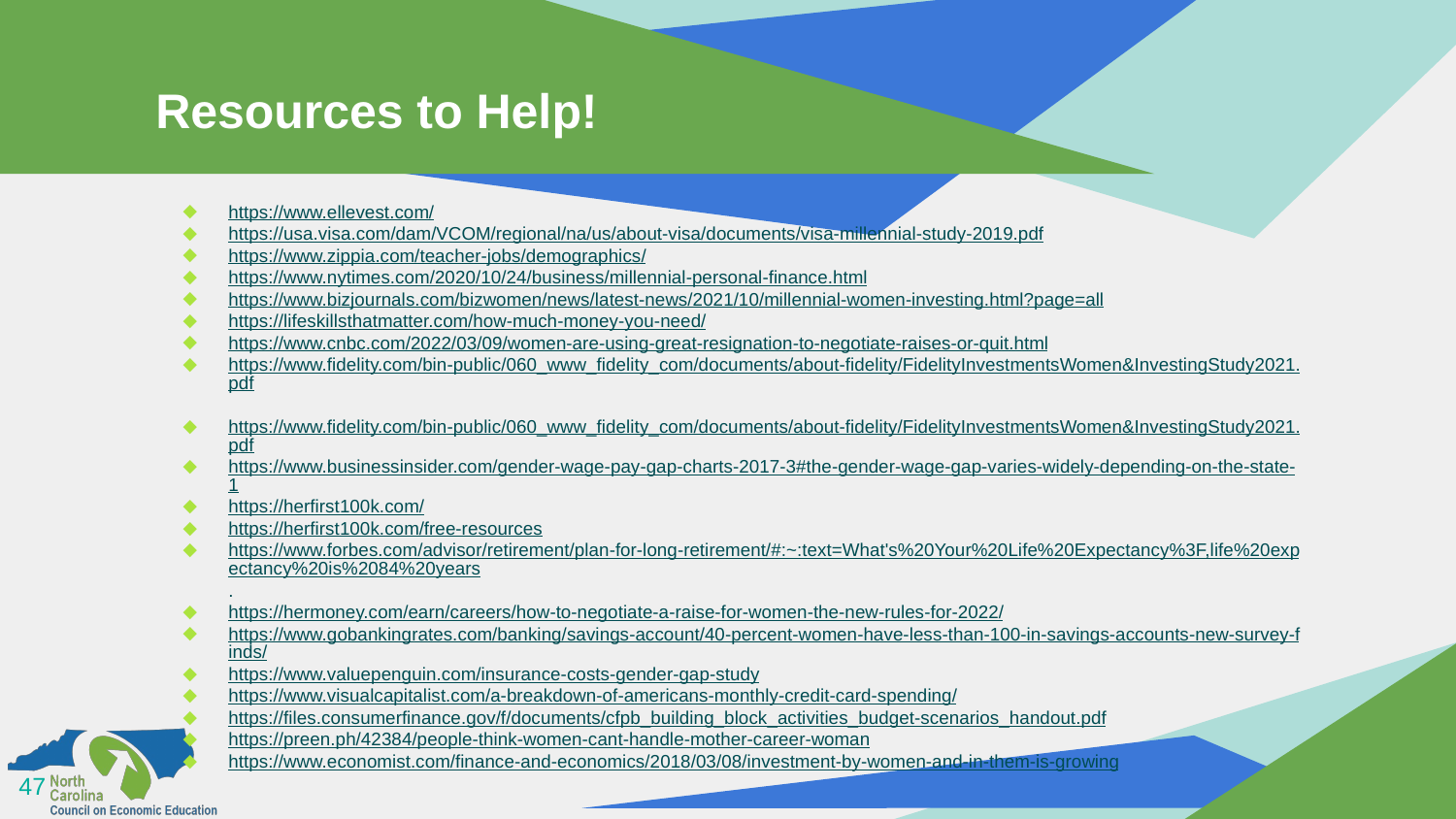

# Resources to Help!
https://www.ellevest.com/
https://usa.visa.com/dam/VCOM/regional/na/us/about-visa/documents/visa-millennial-study-2019.pdf
https://www.zippia.com/teacher-jobs/demographics/
https://www.nytimes.com/2020/10/24/business/millennial-personal-finance.html
https://www.bizjournals.com/bizwomen/news/latest-news/2021/10/millennial-women-investing.html?page=all
https://lifeskillsthatmatter.com/how-much-money-you-need/
https://www.cnbc.com/2022/03/09/women-are-using-great-resignation-to-negotiate-raises-or-quit.html
https://www.fidelity.com/bin-public/060_www_fidelity_com/documents/about-fidelity/FidelityInvestmentsWomen&InvestingStudy2021.pdf
https://www.fidelity.com/bin-public/060_www_fidelity_com/documents/about-fidelity/FidelityInvestmentsWomen&InvestingStudy2021.pdf
https://www.businessinsider.com/gender-wage-pay-gap-charts-2017-3#the-gender-wage-gap-varies-widely-depending-on-the-state-1
https://herfirst100k.com/
https://herfirst100k.com/free-resources
https://www.forbes.com/advisor/retirement/plan-for-long-retirement/#:~:text=What's%20Your%20Life%20Expectancy%3F,life%20expectancy%20is%2084%20years.
https://hermoney.com/earn/careers/how-to-negotiate-a-raise-for-women-the-new-rules-for-2022/
https://www.gobankingrates.com/banking/savings-account/40-percent-women-have-less-than-100-in-savings-accounts-new-survey-finds/
https://www.valuepenguin.com/insurance-costs-gender-gap-study
https://www.visualcapitalist.com/a-breakdown-of-americans-monthly-credit-card-spending/
https://files.consumerfinance.gov/f/documents/cfpb_building_block_activities_budget-scenarios_handout.pdf
https://preen.ph/42384/people-think-women-cant-handle-mother-career-woman
https://www.economist.com/finance-and-economics/2018/03/08/investment-by-women-and-in-them-is-growing

47